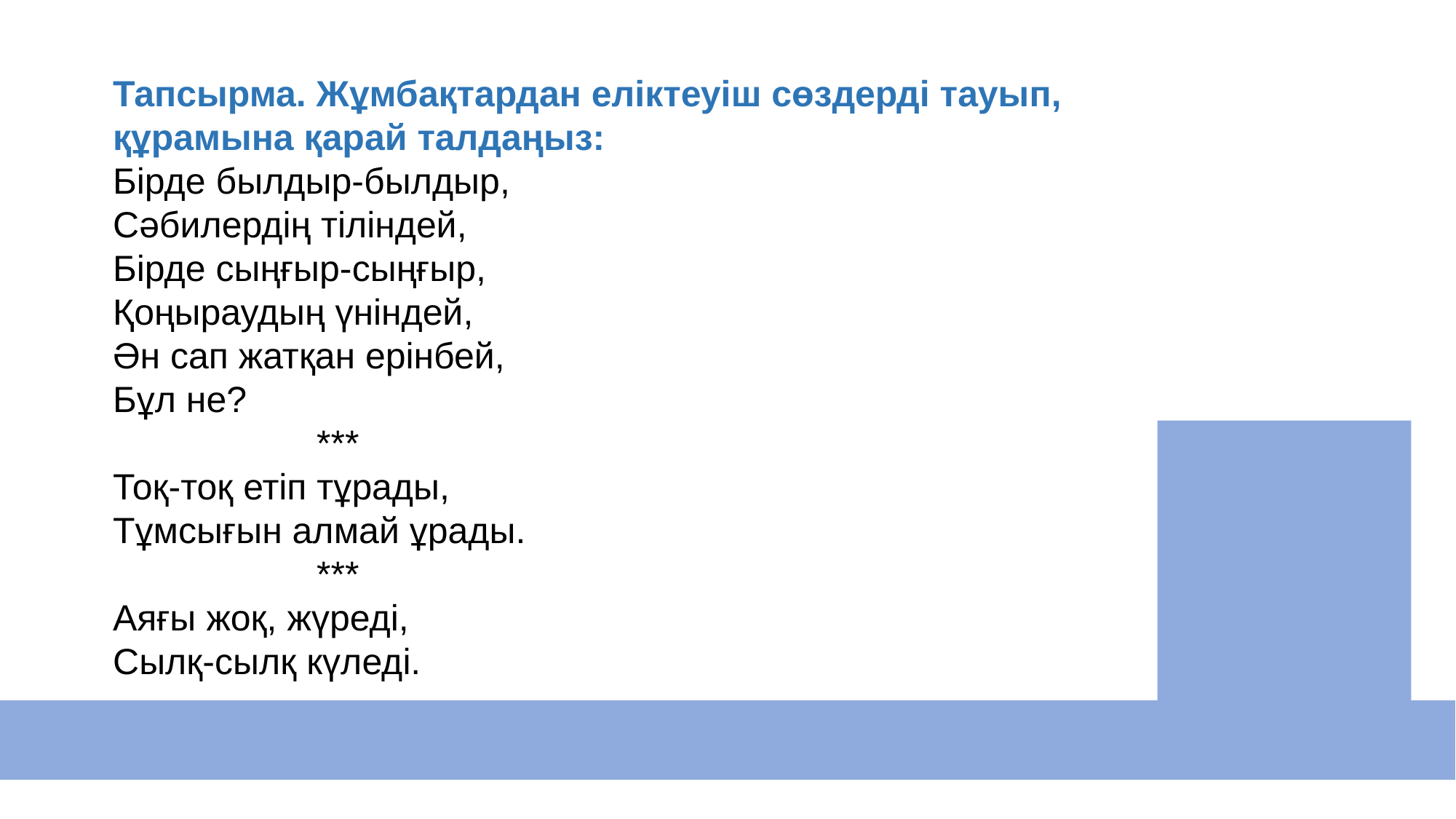

9
Тапсырма. Жұмбақтардан еліктеуіш сөздерді тауып, құрамына қарай талдаңыз:
Бiрде былдыр-былдыр,
Сәбилердiң тiлiндей,
Бiрде сыңғыр-сыңғыр,
Қоңыраудың үнiндей,
Ән сап жатқан ерiнбей,
Бұл не?
                    ***
Тоқ-тоқ етіп тұрады,
Тұмсығын алмай ұрады.
                    ***
Аяғы жоқ, жүреді,
Сылқ-сылқ күледі.